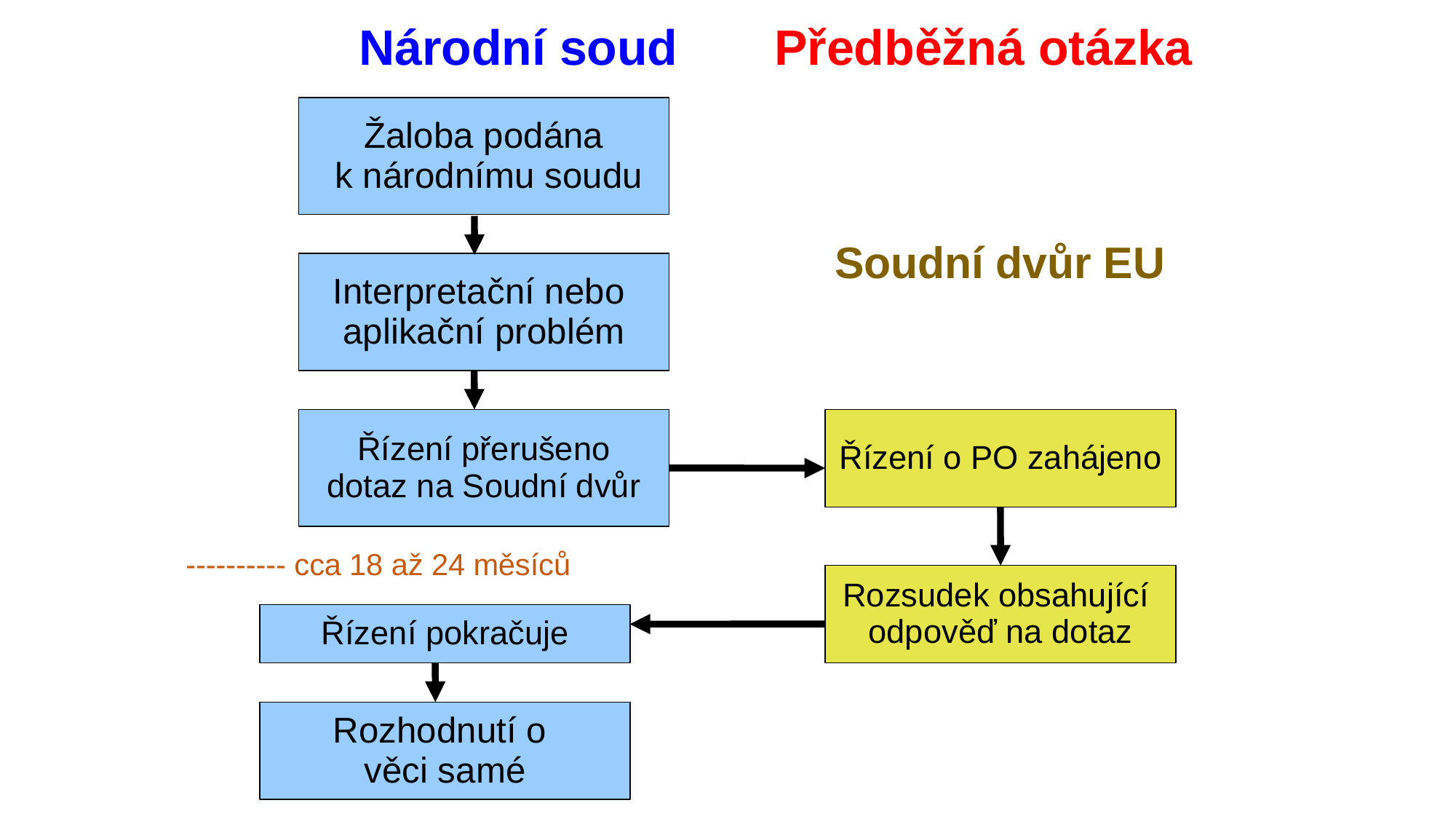

Národní soud       Předběžná otázka
Žaloba podána
 k národnímu soudu

Soudní dvůr EU
Interpretační nebo
aplikační problém

Řízení přerušeno
dotaz na Soudní dvůr
Řízení o PO zahájeno

---------- cca 18 až 24 měsíců
Rozsudek obsahující
odpověď na dotaz
Řízení pokračuje

Rozhodnutí o
věci samé